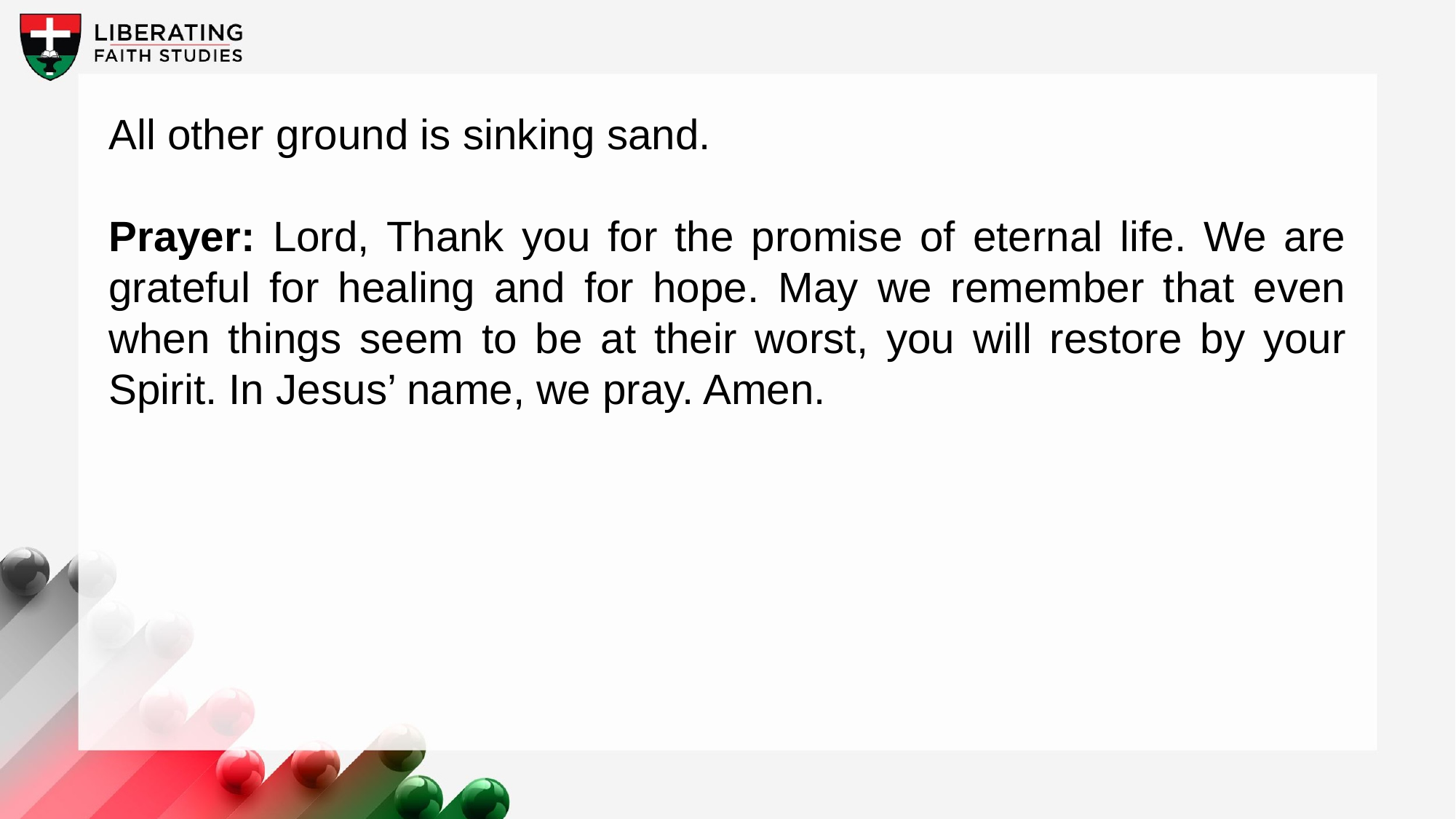

All other ground is sinking sand.

Prayer: Lord, Thank you for the promise of eternal life. We are grateful for healing and for hope. May we remember that even when things seem to be at their worst, you will restore by your Spirit. In Jesus’ name, we pray. Amen.